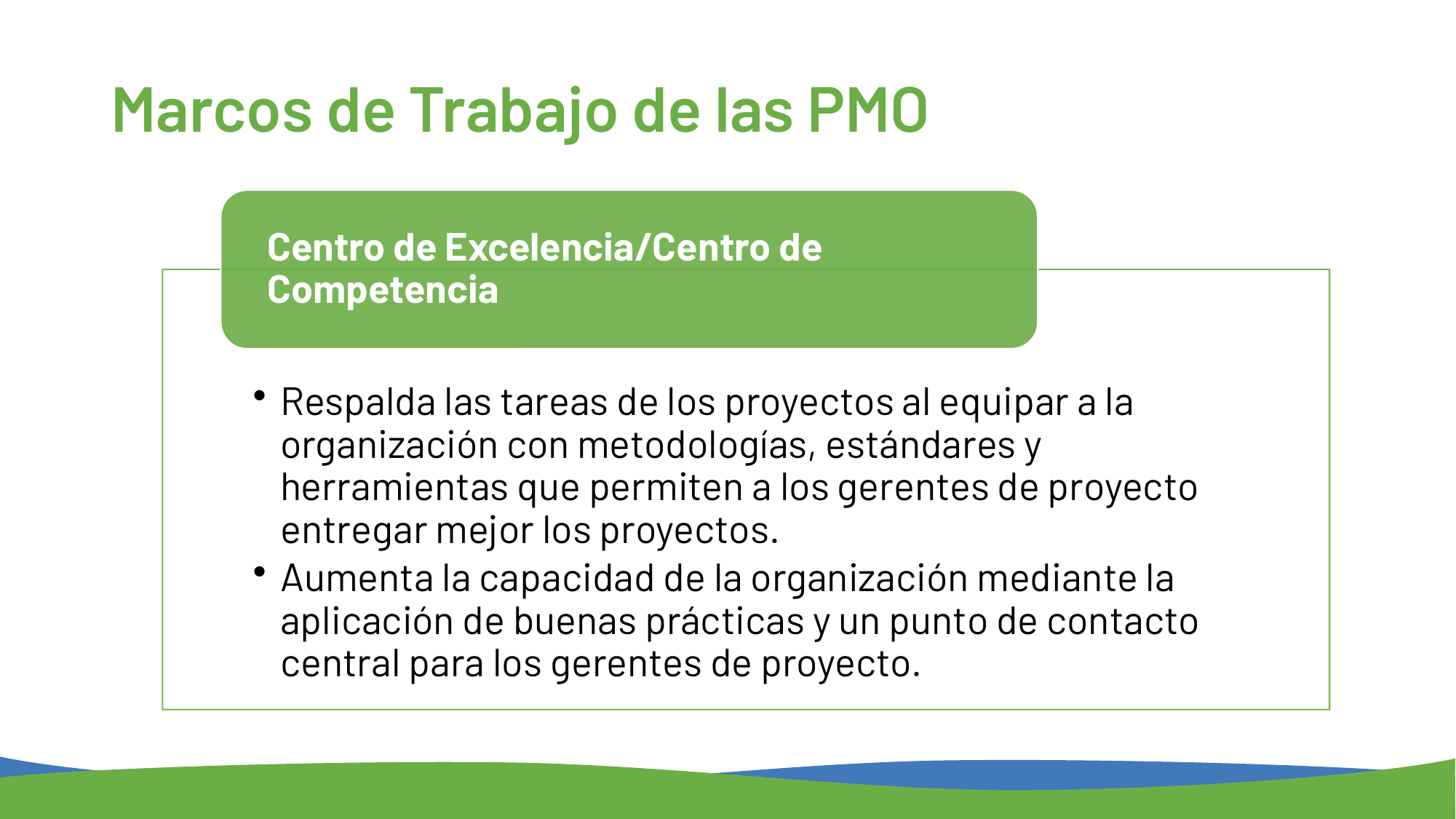

# Marcos de Trabajo de las PMO
Respalda las tareas de los proyectos al equipar a la organización con metodologías, estándares y herramientas que permiten a los gerentes de proyecto entregar mejor los proyectos.
Aumenta la capacidad de la organización mediante la aplicación de buenas prácticas y un punto de contacto central para los gerentes de proyecto.
Centro de Excelencia/Centro de Competencia